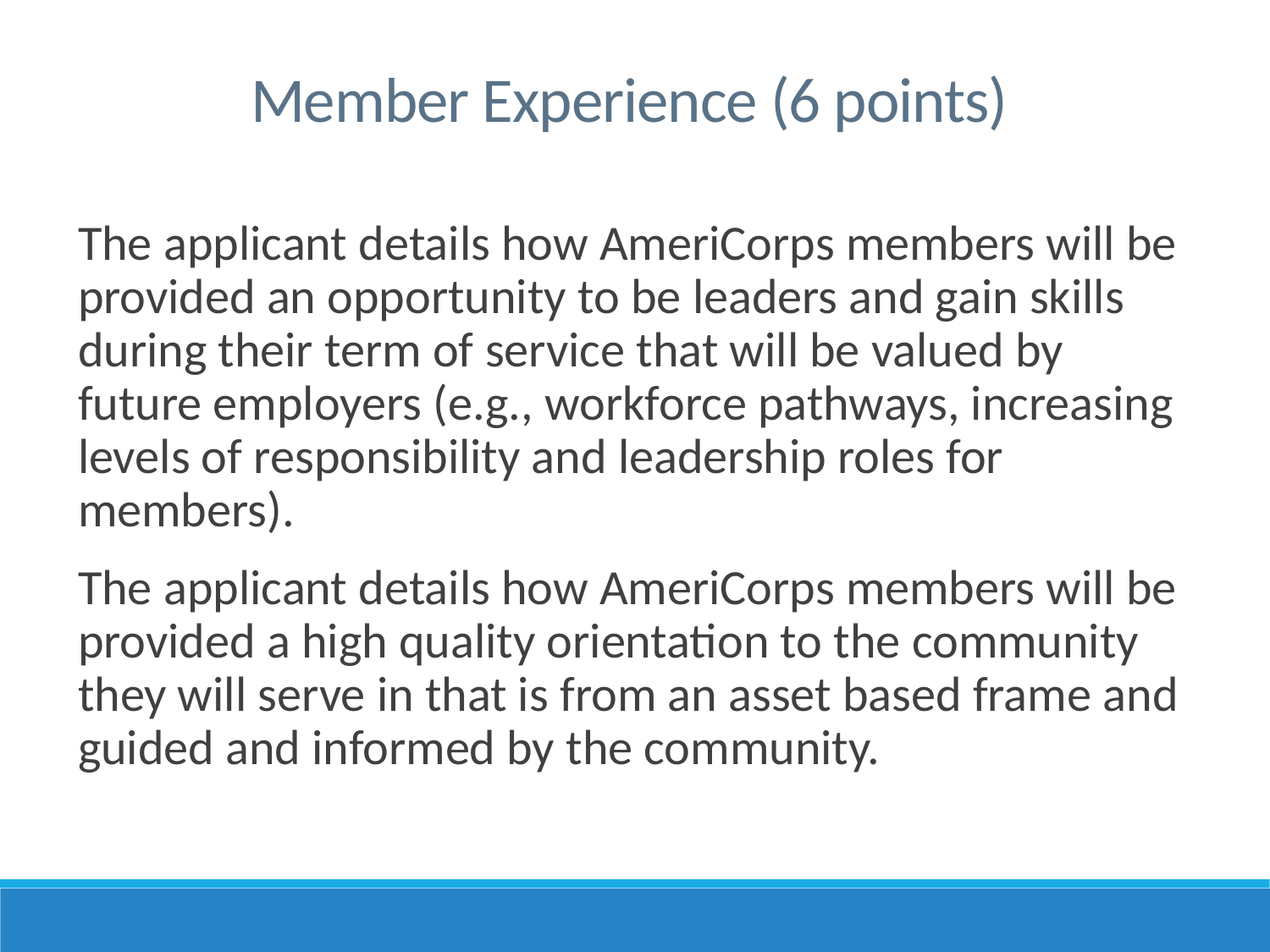

Member Experience (6 points)
The applicant details how AmeriCorps members will be provided an opportunity to be leaders and gain skills during their term of service that will be valued by future employers (e.g., workforce pathways, increasing levels of responsibility and leadership roles for members).
The applicant details how AmeriCorps members will be provided a high quality orientation to the community they will serve in that is from an asset based frame and guided and informed by the community.